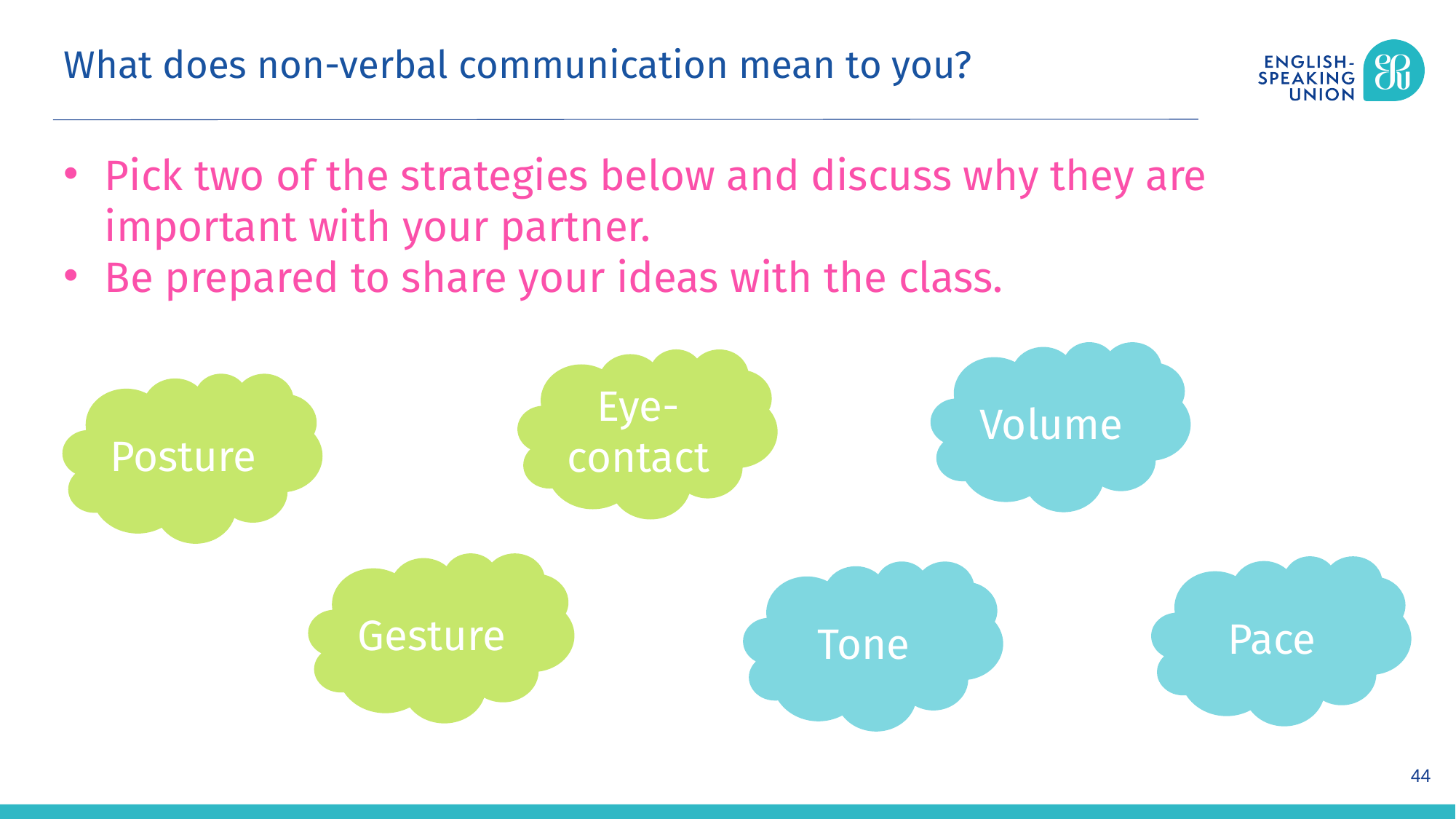

What does non-verbal communication mean to you?
Pick two of the strategies below and discuss why they are important with your partner.
Be prepared to share your ideas with the class.
Volume
Eye-contact
Posture
Gesture
Pace
Tone